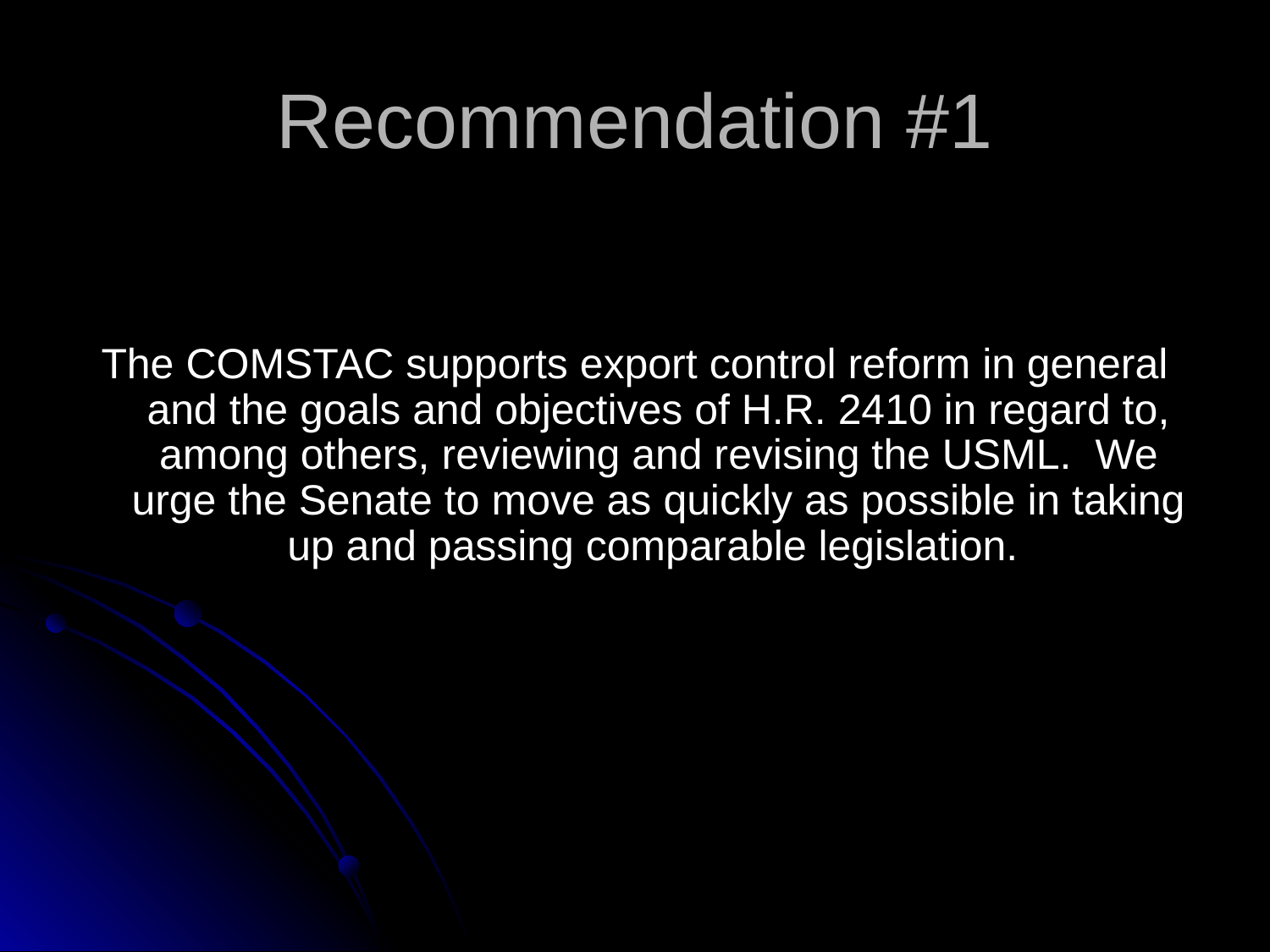

# Recommendation #1

The COMSTAC supports export control reform in general and the goals and objectives of H.R. 2410 in regard to, among others, reviewing and revising the USML.  We urge the Senate to move as quickly as possible in taking up and passing comparable legislation.